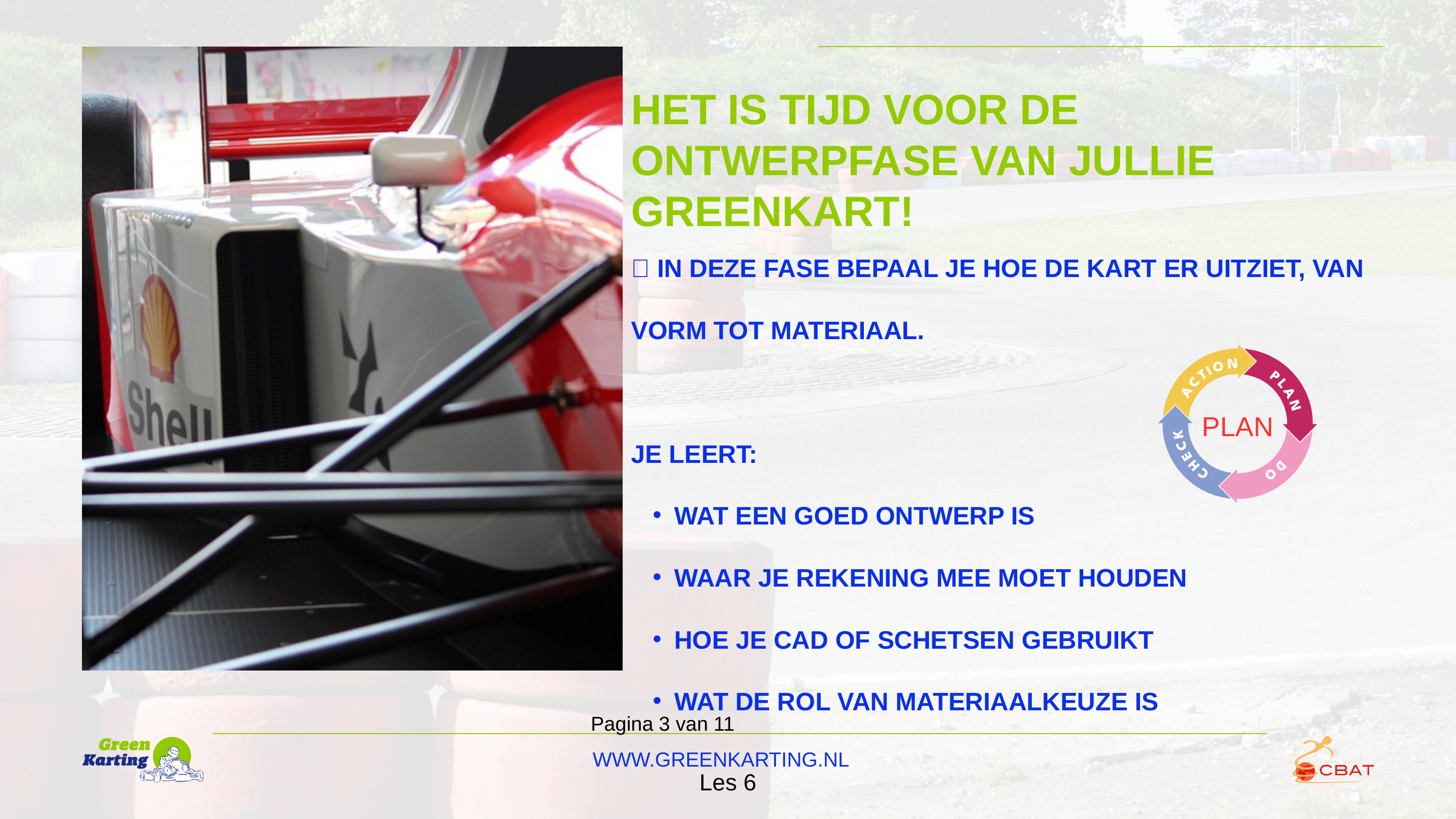

HET IS TIJD VOOR DE ONTWERPFASE VAN JULLIE GREENKART!
🛞 IN DEZE FASE BEPAAL JE HOE DE KART ER UITZIET, VAN VORM TOT MATERIAAL.

JE LEERT:
WAT EEN GOED ONTWERP IS
WAAR JE REKENING MEE MOET HOUDEN
HOE JE CAD OF SCHETSEN GEBRUIKT
WAT DE ROL VAN MATERIAALKEUZE IS

PLAN
Pagina 3 van 11

WWW.GREENKARTING.NL
Les 6